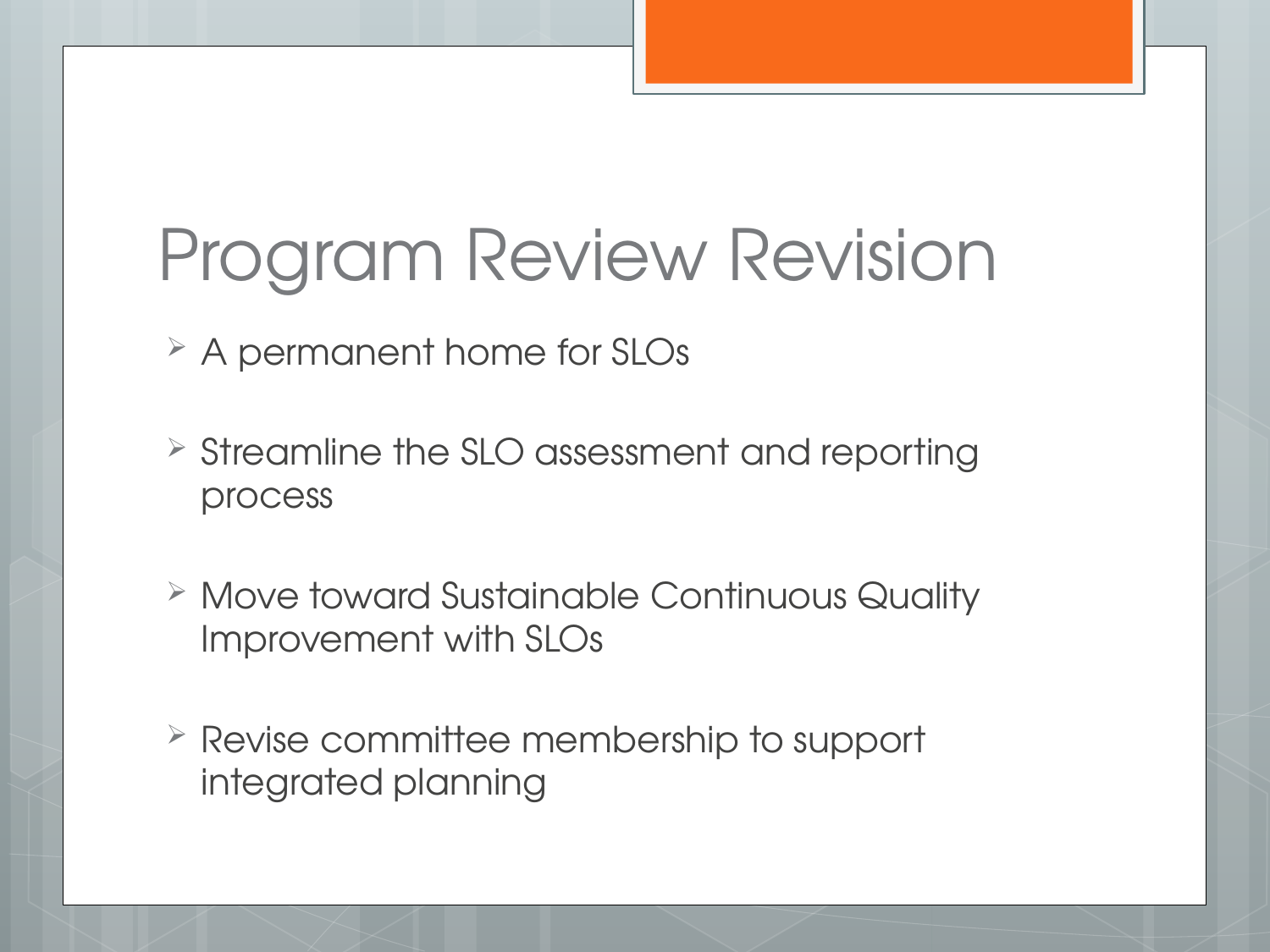

# Program Review Revision
A permanent home for SLOs

Streamline the SLO assessment and reporting process

Move toward Sustainable Continuous Quality Improvement with SLOs

Revise committee membership to support integrated planning